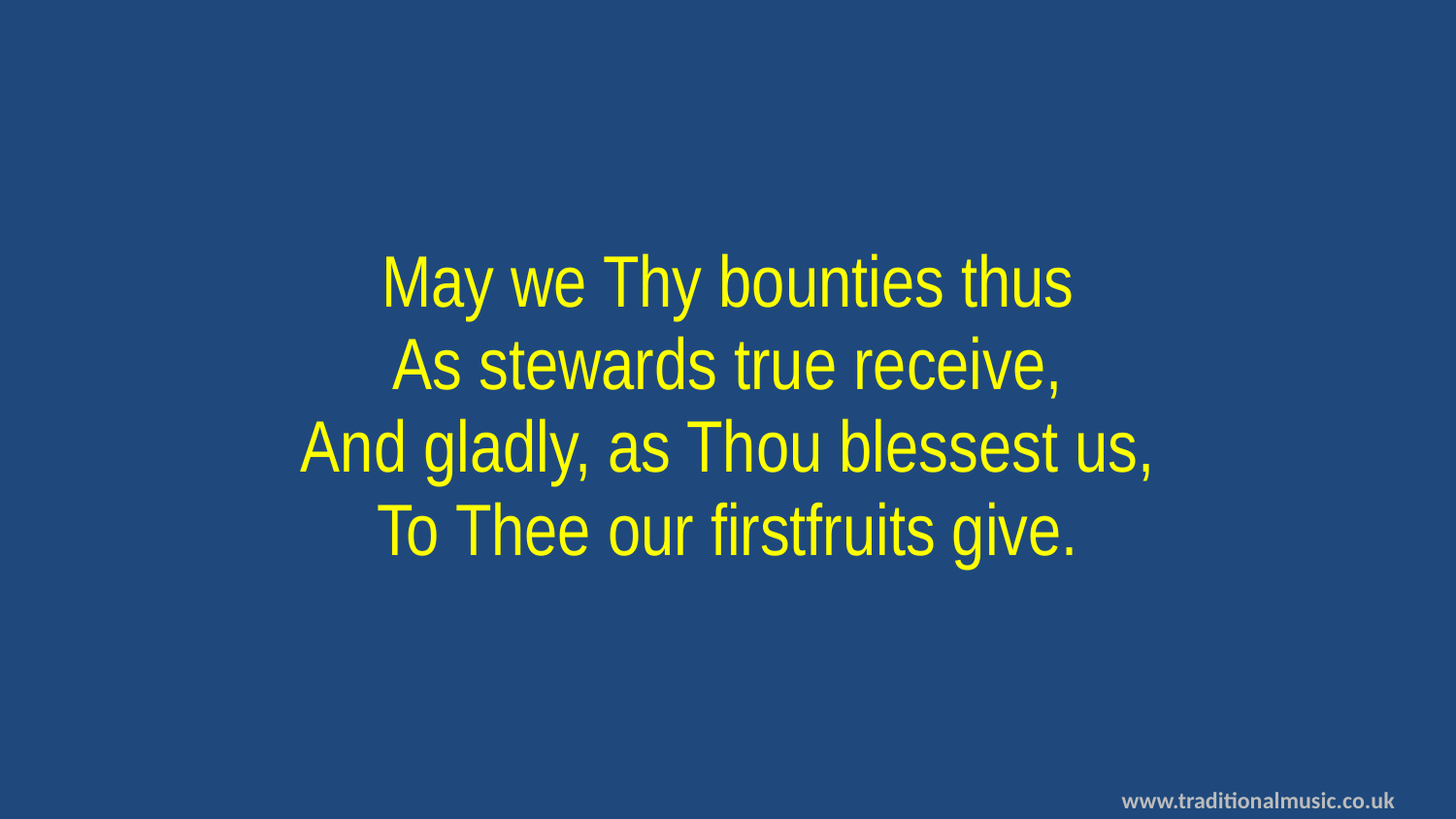

May we Thy bounties thus
As stewards true receive,
And gladly, as Thou blessest us,
To Thee our firstfruits give.